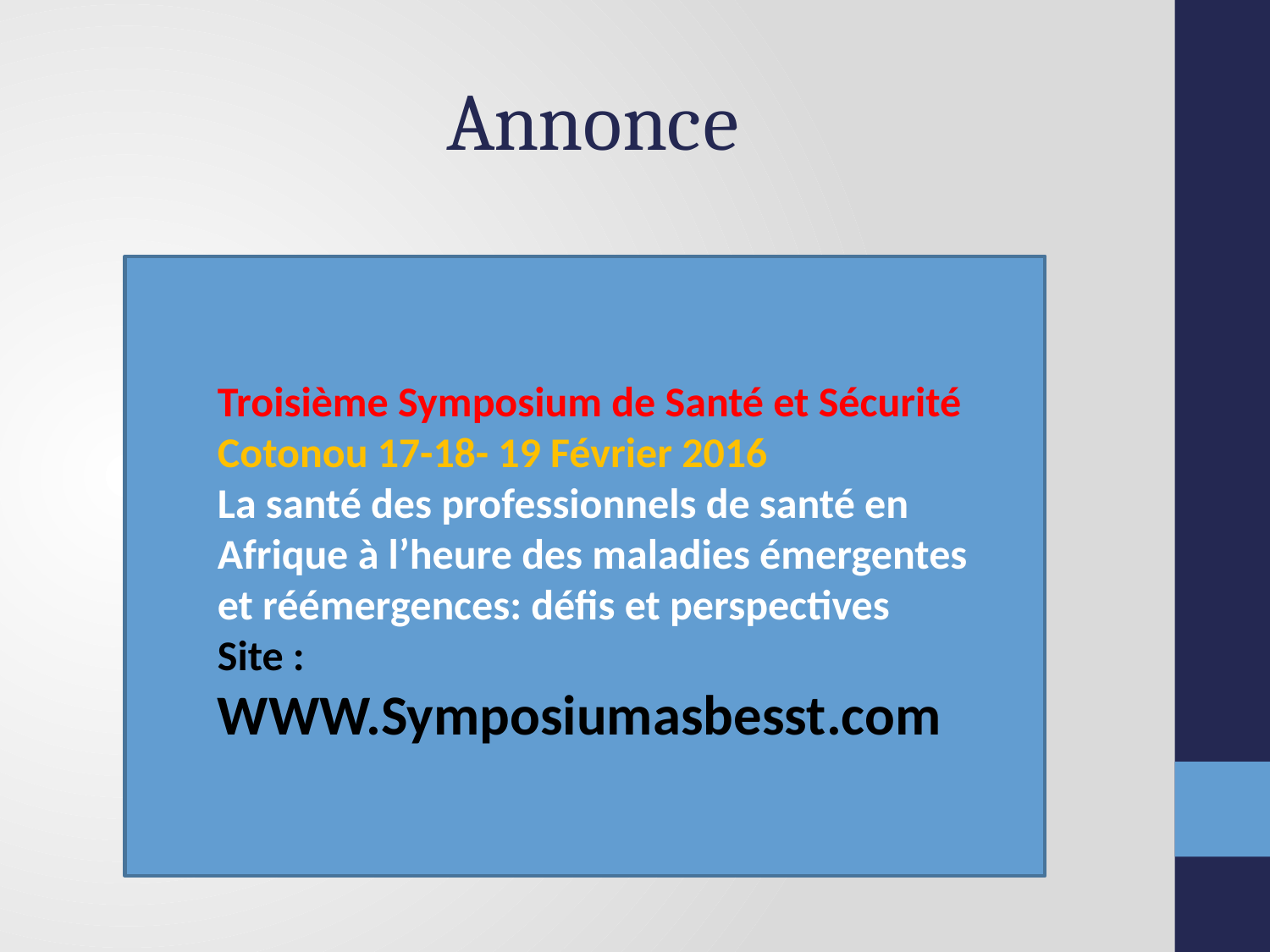

# Annonce

Troisième Symposium de Santé et Sécurité  Cotonou 17-18- 19 Février 2016
La santé des professionnels de santé en Afrique à l’heure des maladies émergentes et réémergences: défis et perspectives
Site : WWW.Symposiumasbesst.com